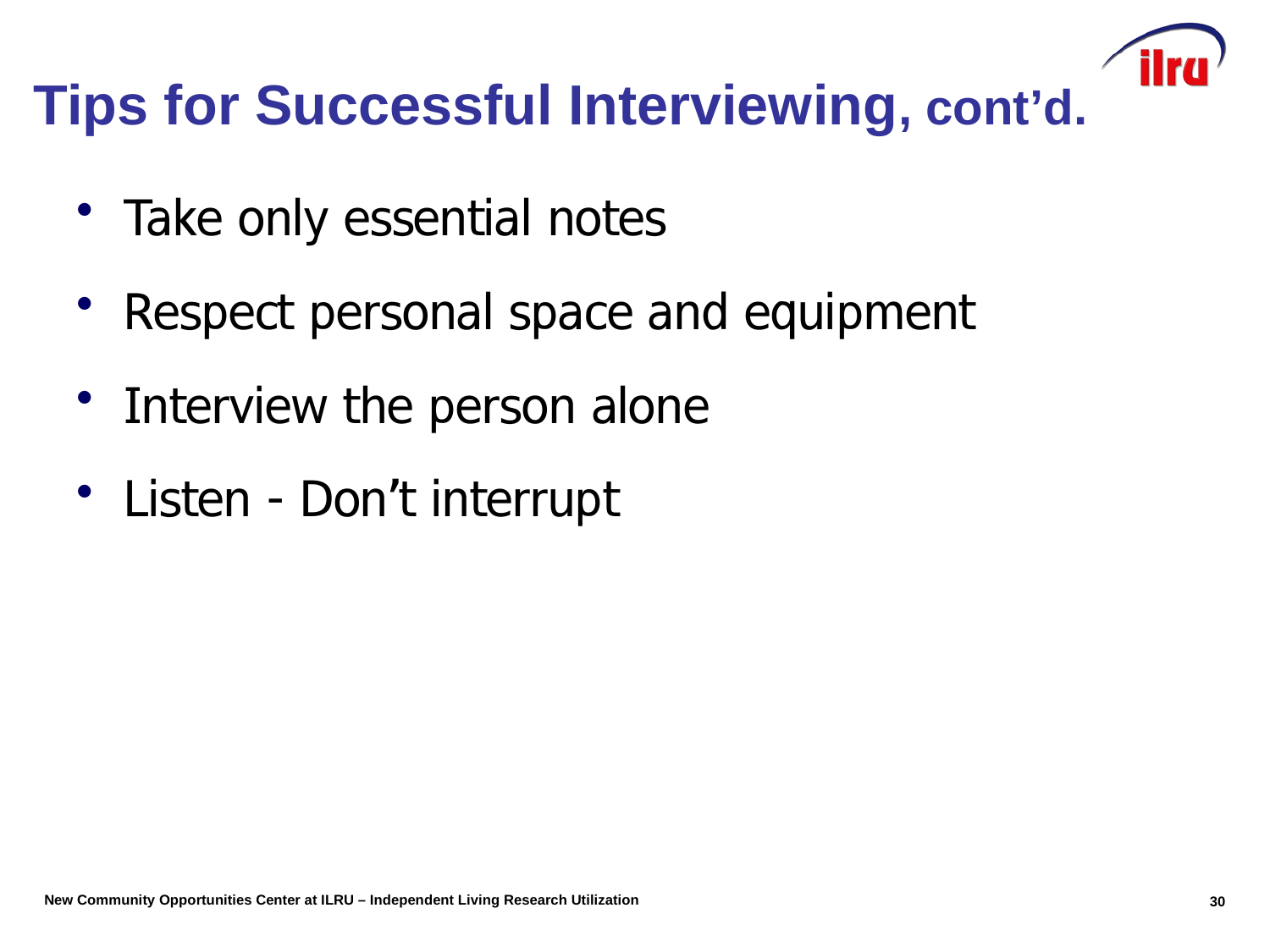

# Tips for Successful Interviewing, cont’d.
Take only essential notes

Respect personal space and equipment

Interview the person alone

Listen - Don’t interrupt
30